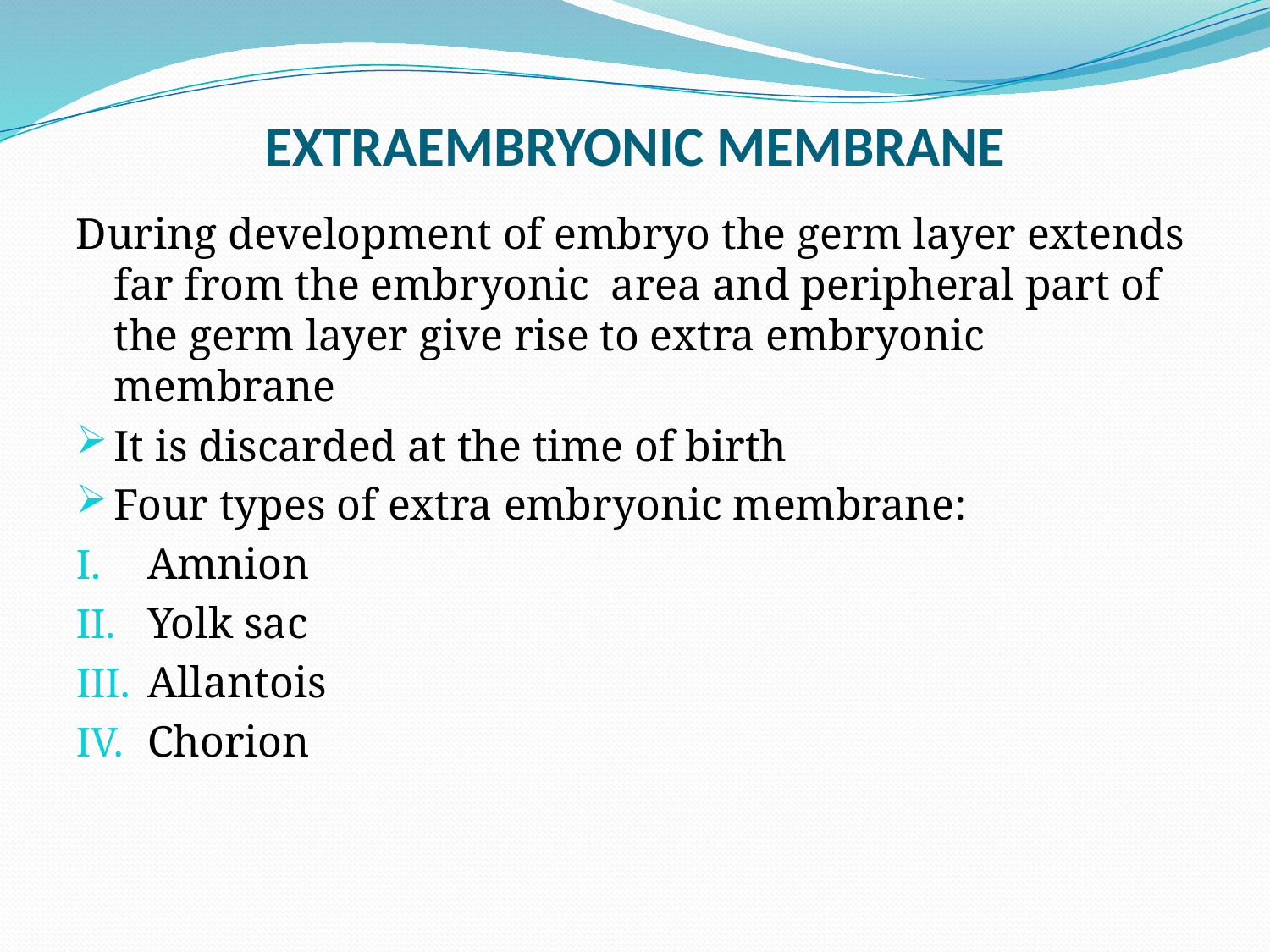

# EXTRAEMBRYONIC MEMBRANE
During development of embryo the germ layer extends far from the embryonic  area and peripheral part of the germ layer give rise to extra embryonic membrane
It is discarded at the time of birth
Four types of extra embryonic membrane:
Amnion
Yolk sac
Allantois
Chorion